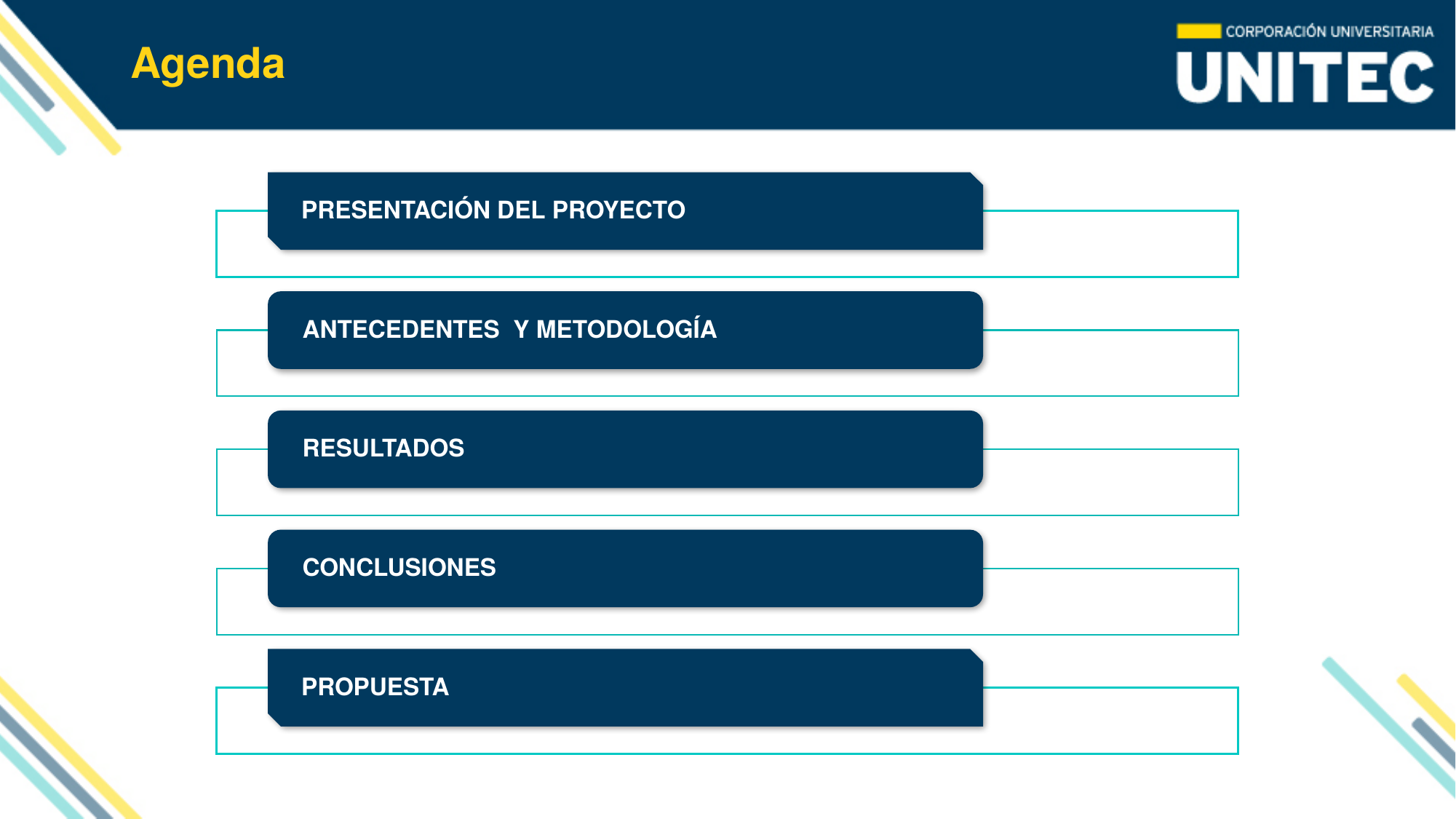

# Agenda
PRESENTACIÓN DEL PROYECTO
ANTECEDENTES  Y METODOLOGÍA
RESULTADOS
CONCLUSIONES
PROPUESTA